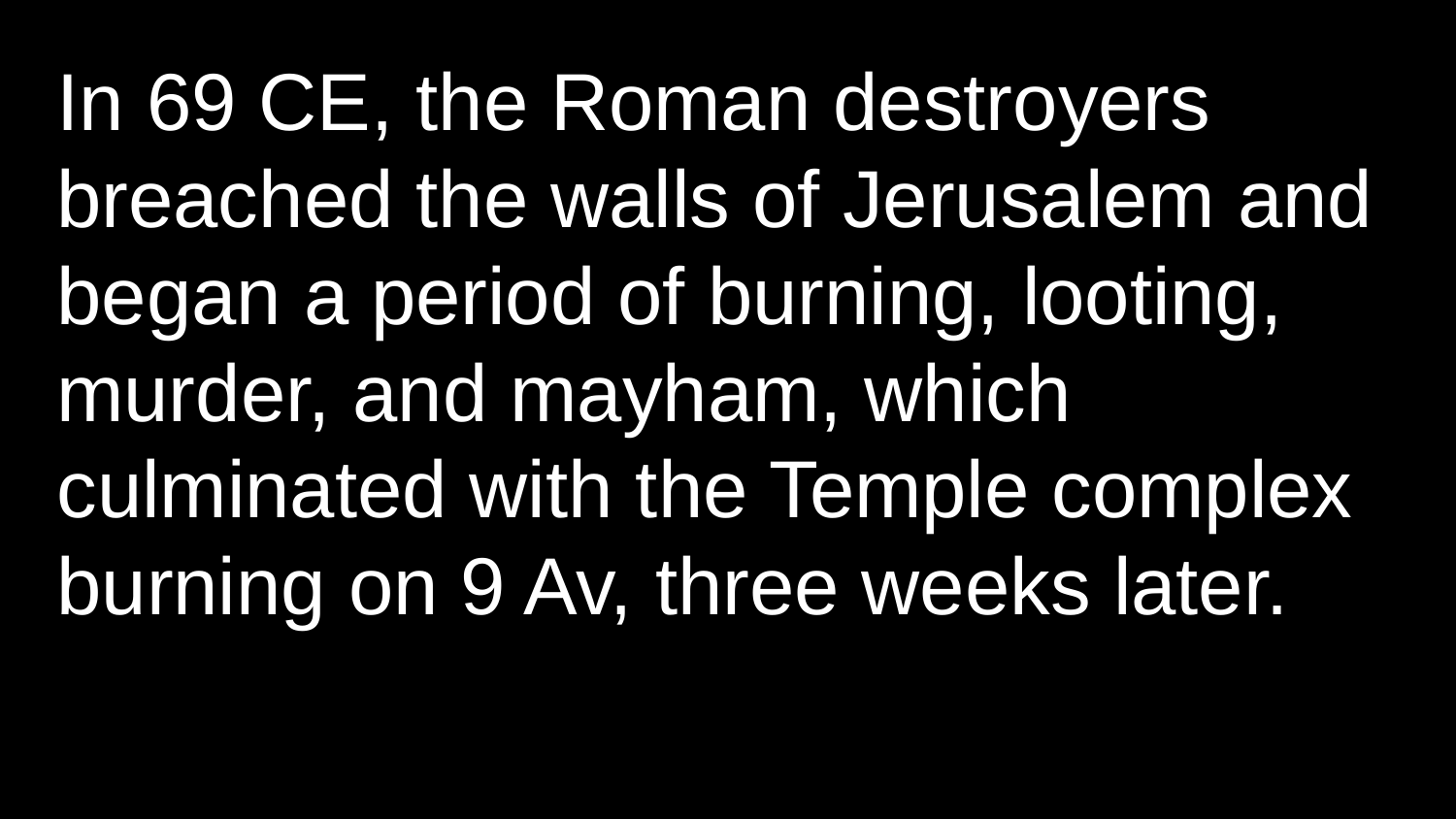

In 69 CE, the Roman destroyers breached the walls of Jerusalem and began a period of burning, looting, murder, and mayham, which culminated with the Temple complex burning on 9 Av, three weeks later.